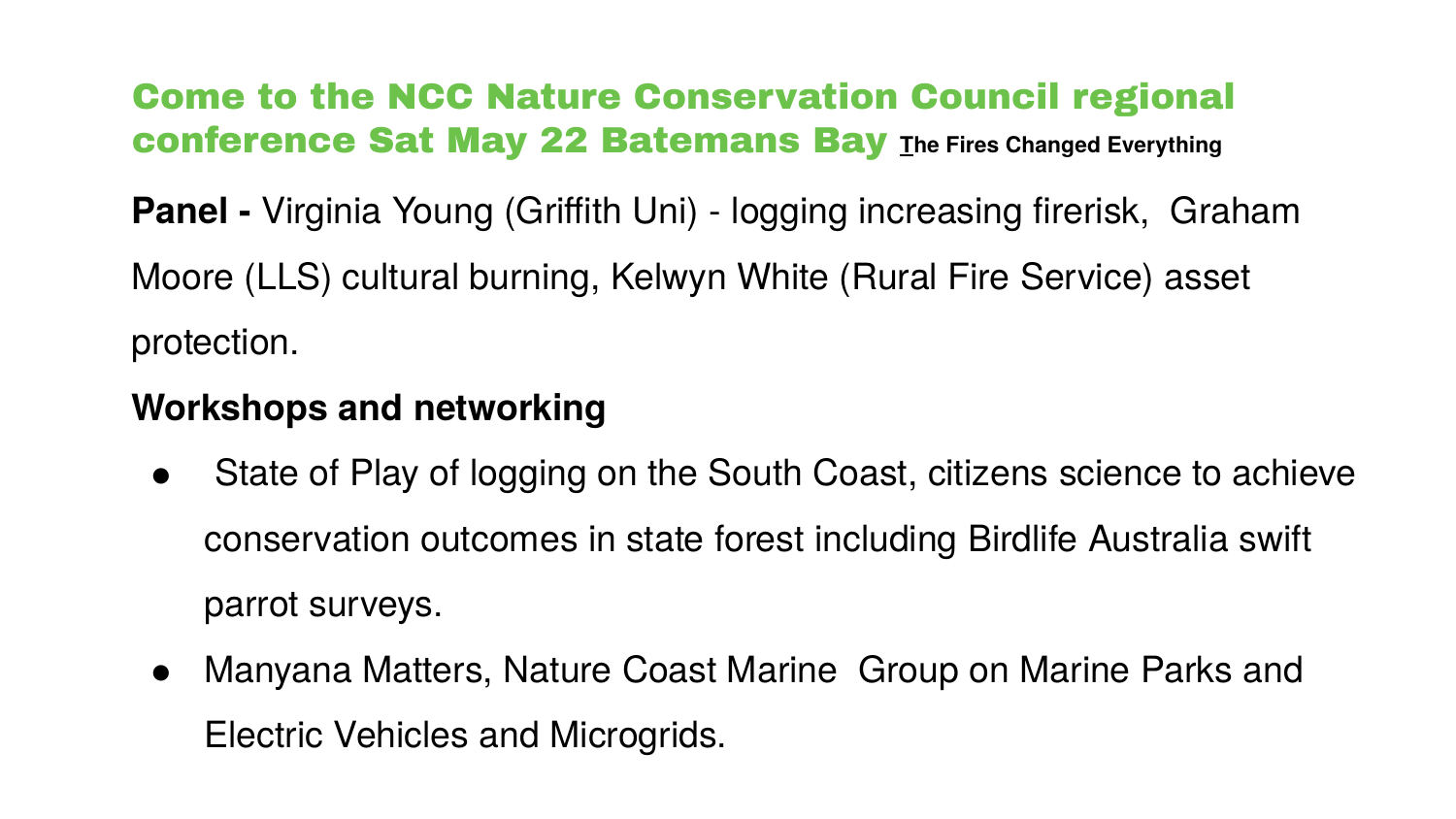

Come to the NCC Nature Conservation Council regional conference Sat May 22 Batemans Bay The Fires Changed Everything

Panel - Virginia Young (Griffith Uni) - logging increasing firerisk,  Graham Moore (LLS) cultural burning, Kelwyn White (Rural Fire Service) asset protection.
Workshops and networking
 State of Play of logging on the South Coast, citizens science to achieve conservation outcomes in state forest including Birdlife Australia swift parrot surveys.
Manyana Matters, Nature Coast Marine  Group on Marine Parks and Electric Vehicles and Microgrids.